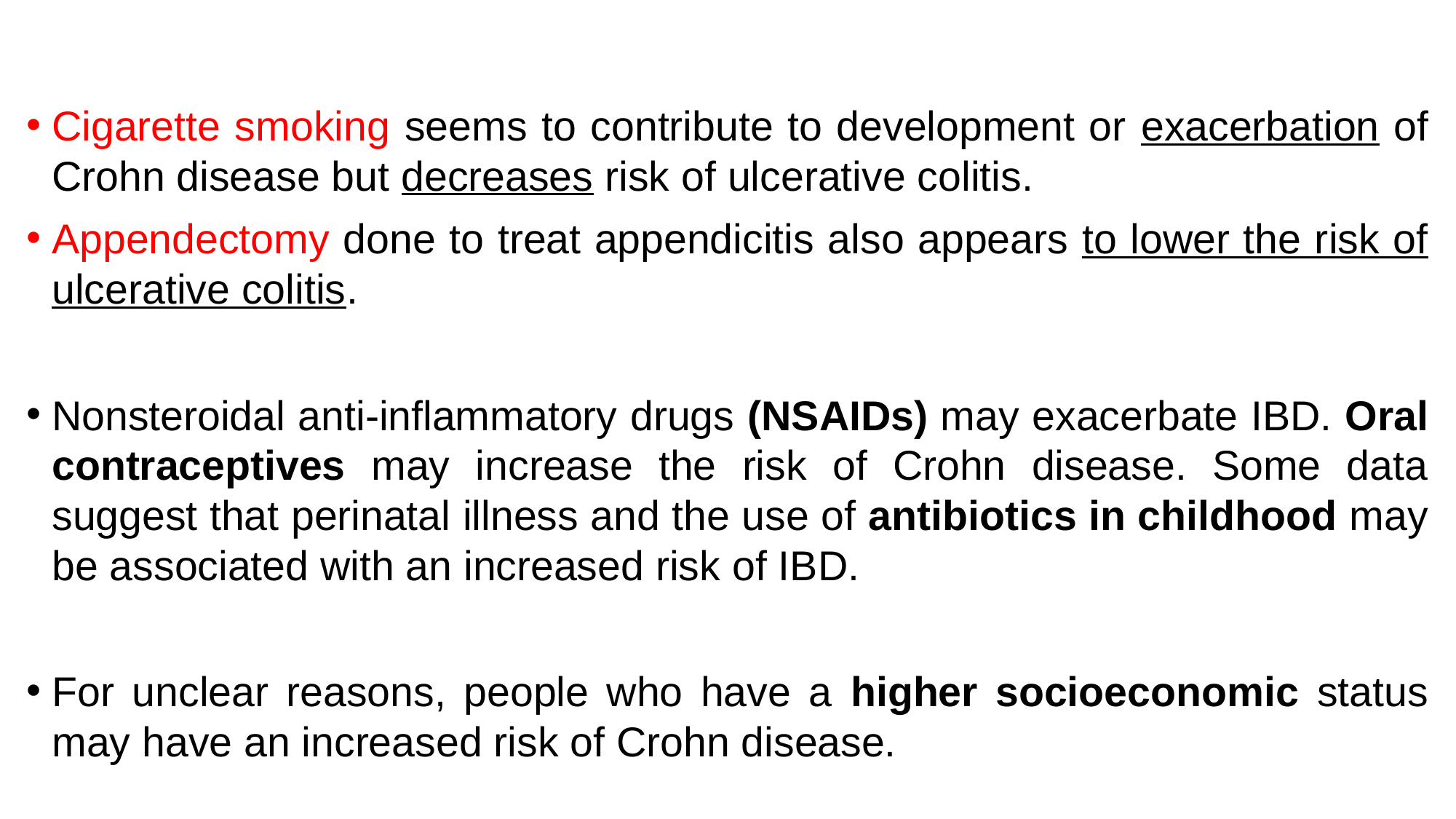

Cigarette smoking seems to contribute to development or exacerbation of Crohn disease but decreases risk of ulcerative colitis.
Appendectomy done to treat appendicitis also appears to lower the risk of ulcerative colitis.

Nonsteroidal anti-inflammatory drugs (NSAIDs) may exacerbate IBD. Oral contraceptives may increase the risk of Crohn disease. Some data suggest that perinatal illness and the use of antibiotics in childhood may be associated with an increased risk of IBD.

For unclear reasons, people who have a higher socioeconomic status may have an increased risk of Crohn disease.